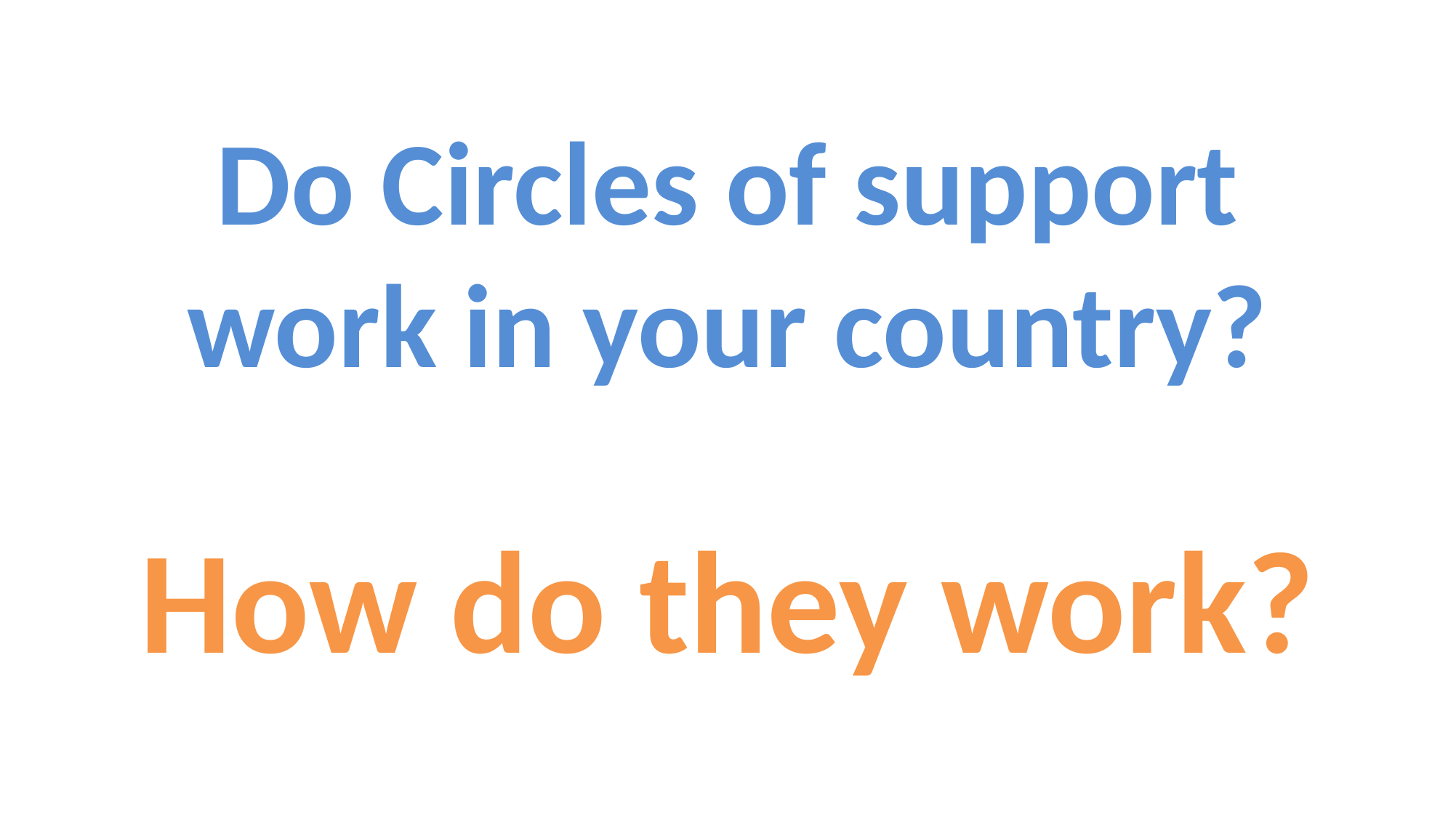

# Do Circles of support work in your country?
How do they work?